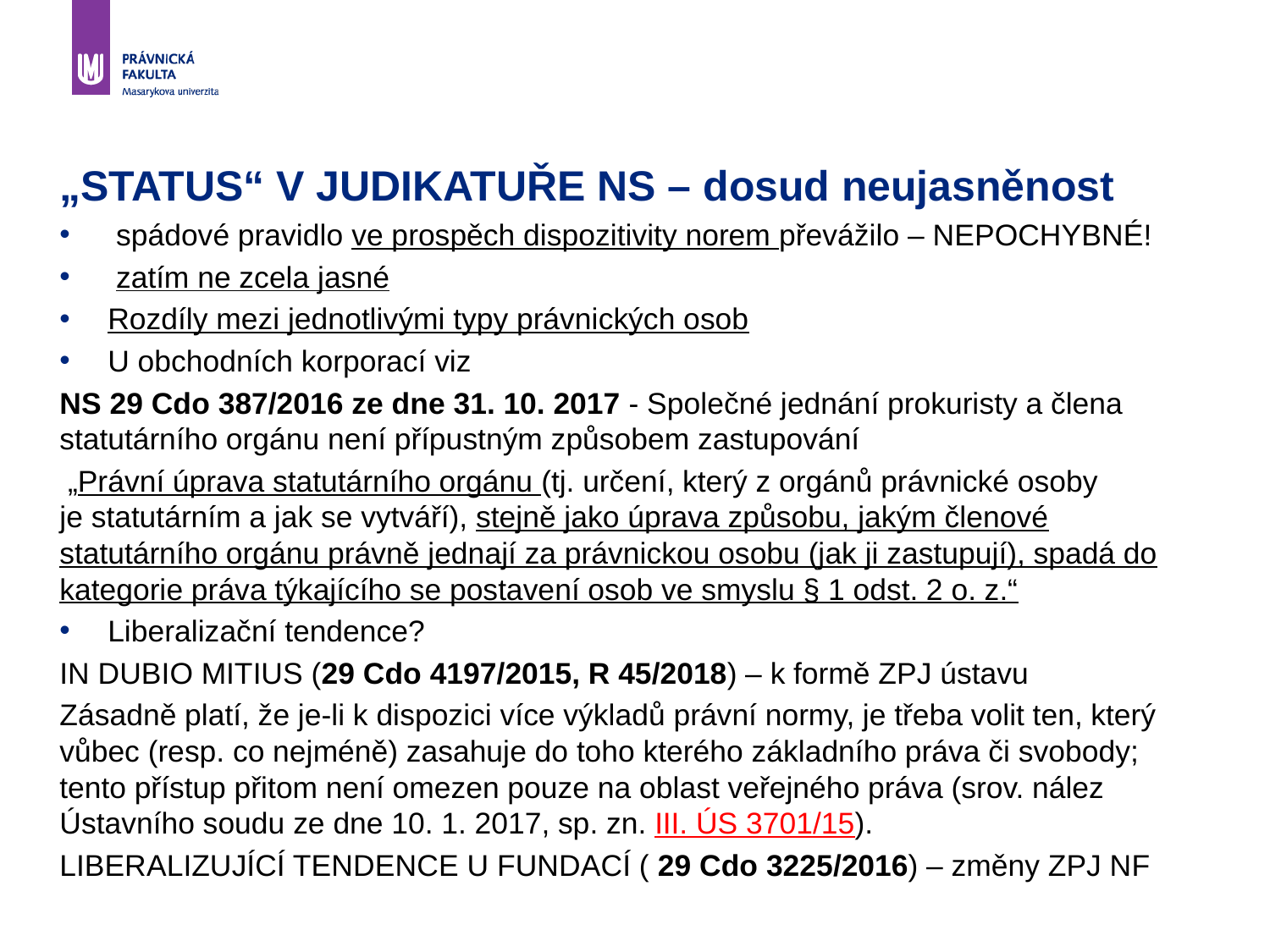

# „STATUS“ V JUDIKATUŘE NS – dosud neujasněnost
 spádové pravidlo ve prospěch dispozitivity norem převážilo – NEPOCHYBNÉ!
 zatím ne zcela jasné
Rozdíly mezi jednotlivými typy právnických osob
U obchodních korporací viz
NS 29 Cdo 387/2016 ze dne 31. 10. 2017 - Společné jednání prokuristy a člena statutárního orgánu není přípustným způsobem zastupování
 „Právní úprava statutárního orgánu (tj. určení, který z orgánů právnické osoby je statutárním a jak se vytváří), stejně jako úprava způsobu, jakým členové statutárního orgánu právně jednají za právnickou osobu (jak ji zastupují), spadá do kategorie práva týkajícího se postavení osob ve smyslu § 1 odst. 2 o. z.“
Liberalizační tendence?
IN DUBIO MITIUS (29 Cdo 4197/2015, R 45/2018) – k formě ZPJ ústavu
Zásadně platí, že je-li k dispozici více výkladů právní normy, je třeba volit ten, který vůbec (resp. co nejméně) zasahuje do toho kterého základního práva či svobody; tento přístup přitom není omezen pouze na oblast veřejného práva (srov. nález Ústavního soudu ze dne 10. 1. 2017, sp. zn. III. ÚS 3701/15).
LIBERALIZUJÍCÍ TENDENCE U FUNDACÍ ( 29 Cdo 3225/2016) – změny ZPJ NF